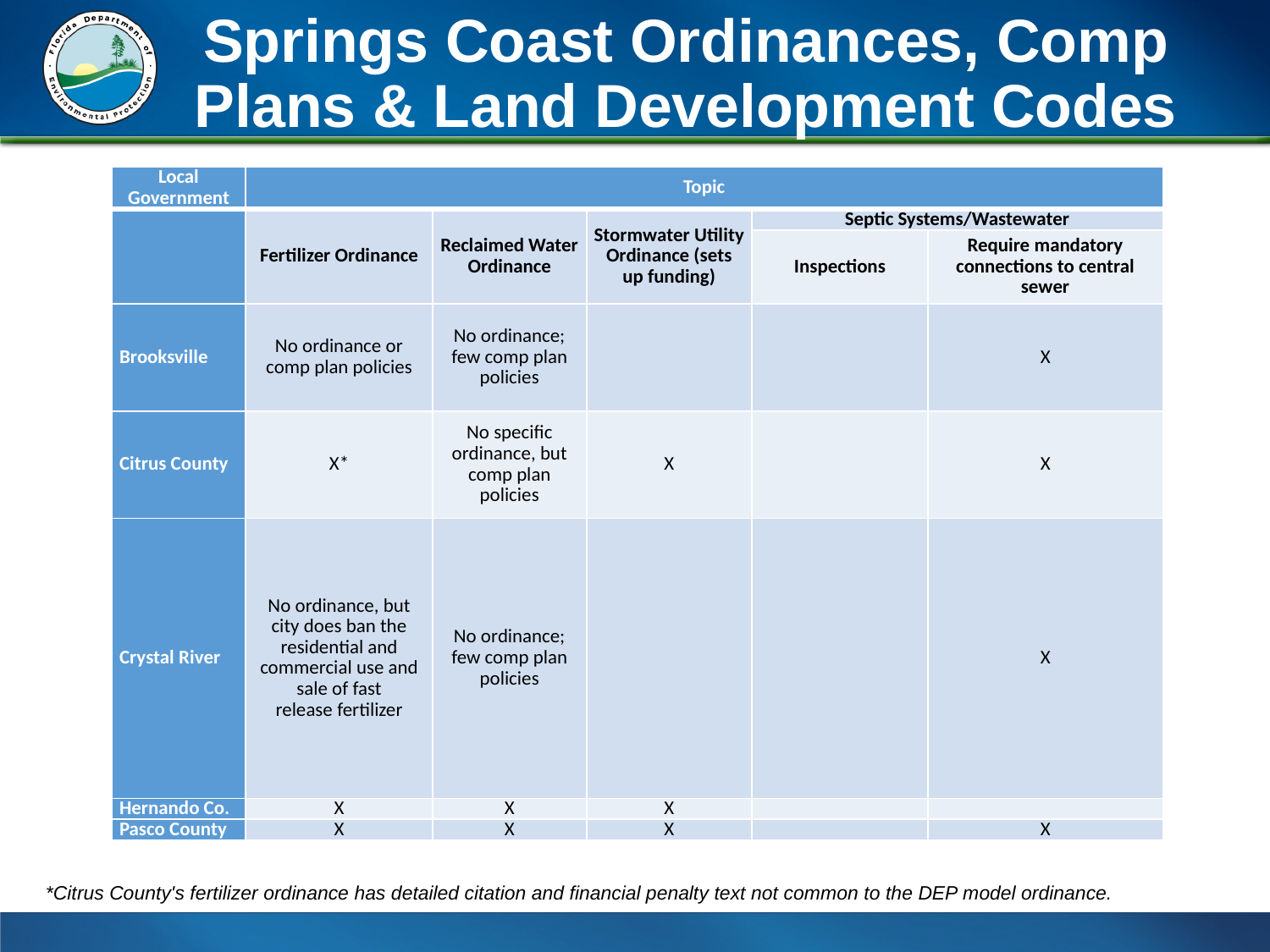

# Springs Coast Ordinances, Comp Plans & Land Development Codes
| Local Government | Topic |  |  |  |  |
| --- | --- | --- | --- | --- | --- |
|  | Fertilizer Ordinance | Reclaimed Water Ordinance | Stormwater Utility Ordinance (sets up funding) | Septic Systems/Wastewater |  |
|  |  |  |  | Inspections | Require mandatory connections to central sewer |
| Brooksville | No ordinance or comp plan policies | No ordinance; few comp plan policies |  |  | X |
| Citrus County | X\* | No specific ordinance, but comp plan policies | X |  | X |
| Crystal River | No ordinance, but city does ban the residential and commercial use and sale of fast release fertilizer | No ordinance; few comp plan policies |  |  | X |
| Hernando Co. | X | X | X |  |  |
| Pasco County | X | X | X |  | X |
*Citrus County's fertilizer ordinance has detailed citation and financial penalty text not common to the DEP model ordinance.